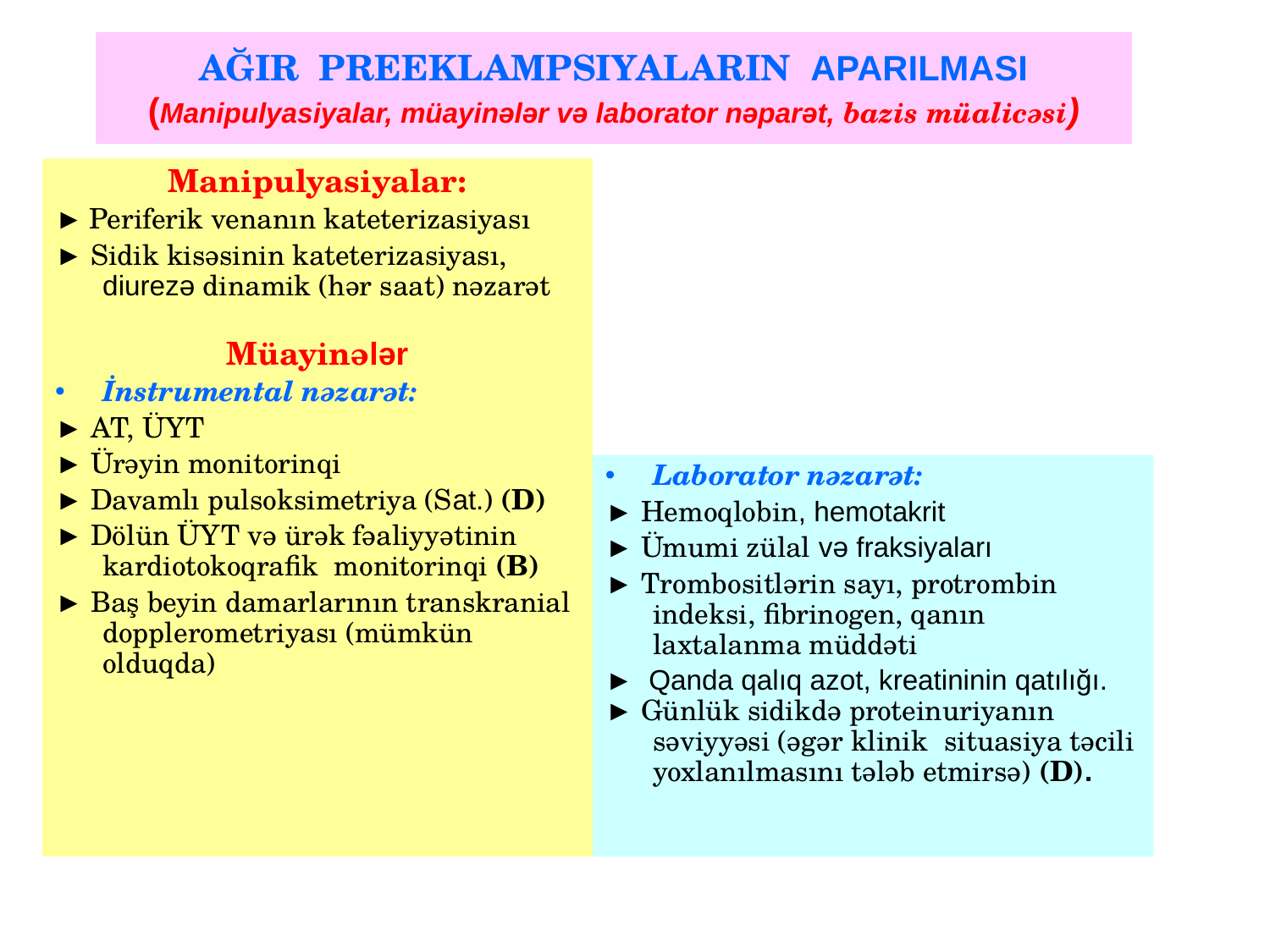

# AĞIR  PREEKLAMPSIYALARIN  APARILMASI (Manipulyasiyalar, müayinələr və laborator nəparət, bazis müalicəsi)
Manipulyasiyalar:
► Periferik venanın kateterizasiyası
► Sidik kisəsinin kateterizasiyası, diurezə dinamik (hər saat) nəzarət

Müayinələr
İnstrumental nəzarət:
► AT, ÜYT
► Ürəyin monitorinqi
► Davamlı pulsoksimetriya (Sat.) (D)
► Dölün ÜYT və ürək fəaliyyətinin kardiotokoqrafik  monitorinqi (B)
► Baş beyin damarlarının transkranial dopplerometriyası (mümkün olduqda)
Laborator nəzarət:
► Hemoqlobin, hemotakrit
► Ümumi zülal və fraksiyaları
► Trombositlərin sayı, protrombin indeksi, fibrinogen, qanın laxtalanma müddəti
►  Qanda qalıq azot, kreatininin qatılığı.
► Günlük sidikdə proteinuriyanın səviyyəsi (əgər klinik  situasiya təcili yoxlanılmasını tələb etmirsə) (D).